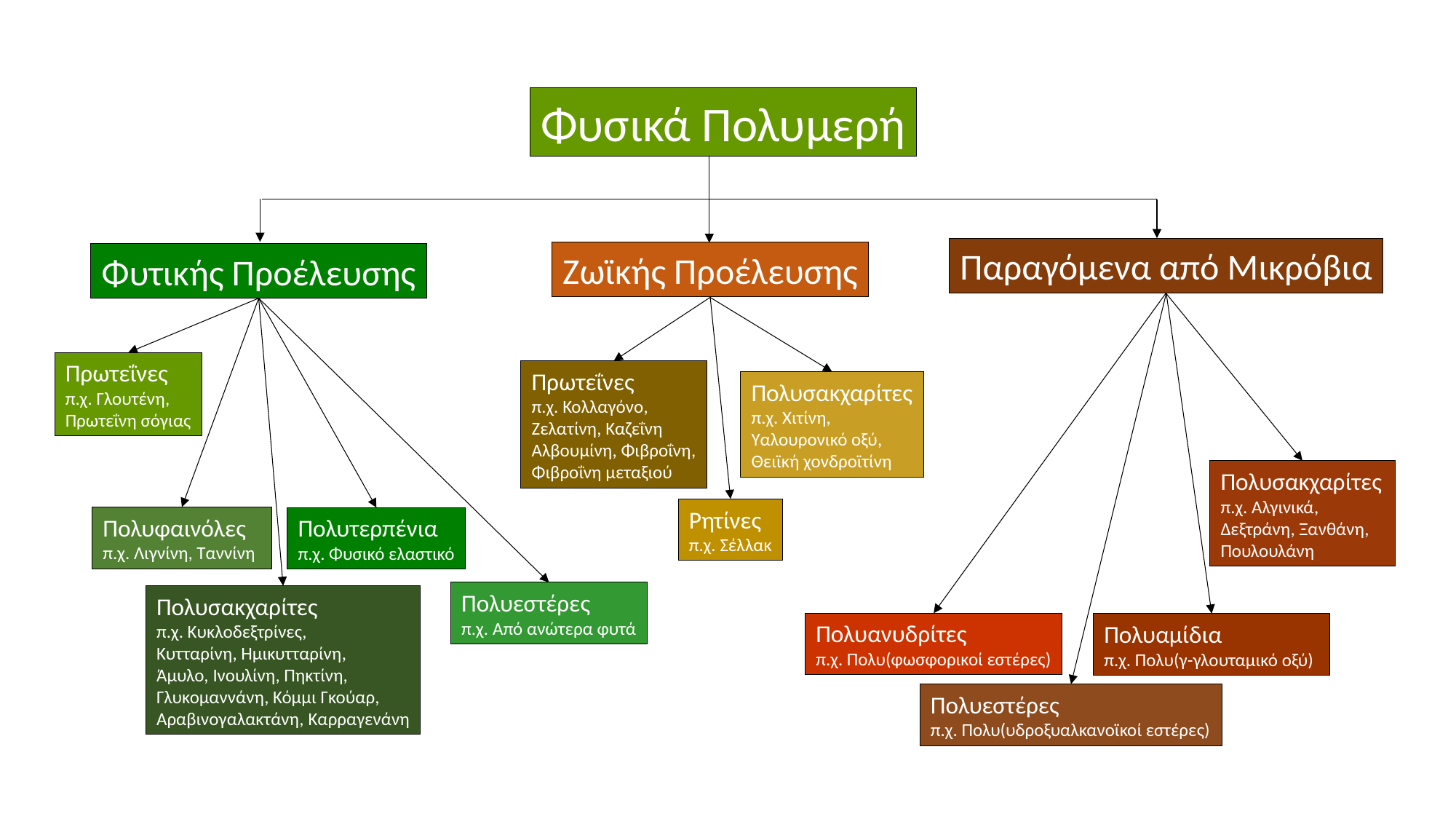

Φυσικά Πολυμερή
Παραγόμενα από Μικρόβια
Ζωϊκής Προέλευσης
Φυτικής Προέλευσης
Πρωτεΐνες
π.χ. Κολλαγόνο,
Ζελατίνη, Καζεΐνη
Αλβουμίνη, Φιβροΐνη,
Φιβροΐνη μεταξιού
Πολυσακχαρίτες
π.χ. Χιτίνη,
Υαλουρονικό οξύ,
Θειϊκή χονδροϊτίνη
Πολυσακχαρίτες
π.χ. Αλγινικά,
Δεξτράνη, Ξανθάνη,
Πουλουλάνη
Πολυσακχαρίτες
π.χ. Κυκλοδεξτρίνες,
Κυτταρίνη, Ημικυτταρίνη,
Άμυλο, Ινουλίνη, Πηκτίνη,
Γλυκομαννάνη, Κόμμι Γκούαρ,
Αραβινογαλακτάνη, Καρραγενάνη
Πολυεστέρες
π.χ. Πολυ(υδροξυαλκανοϊκοί εστέρες)
Πρωτεΐνες
π.χ. Γλουτένη,
Πρωτεΐνη σόγιας
Πολυτερπένια
π.χ. Φυσικό ελαστικό
Πολυεστέρες
π.χ. Από ανώτερα φυτά
Ρητίνες
π.χ. Σέλλακ
Πολυφαινόλες
π.χ. Λιγνίνη, Ταννίνη
Πολυανυδρίτες
π.χ. Πολυ(φωσφορικοί εστέρες)
Πολυαμίδια
π.χ. Πολυ(γ-γλουταμικό οξύ)